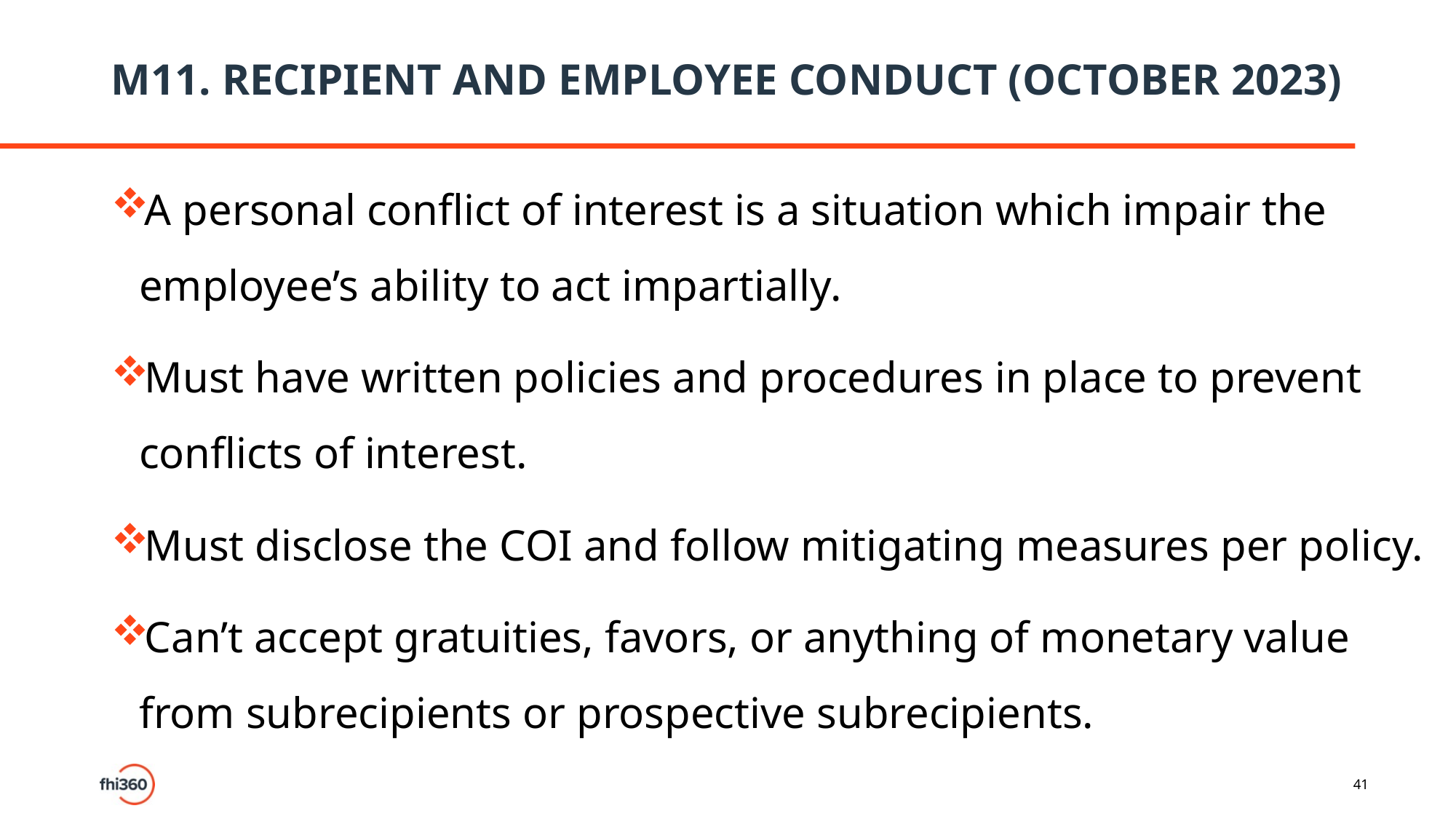

# M11. RECIPIENT AND EMPLOYEE CONDUCT (OCTOBER 2023)
A personal conflict of interest is a situation which impair the employee’s ability to act impartially.
Must have written policies and procedures in place to prevent conflicts of interest.
Must disclose the COI and follow mitigating measures per policy.
Can’t accept gratuities, favors, or anything of monetary value from subrecipients or prospective subrecipients.